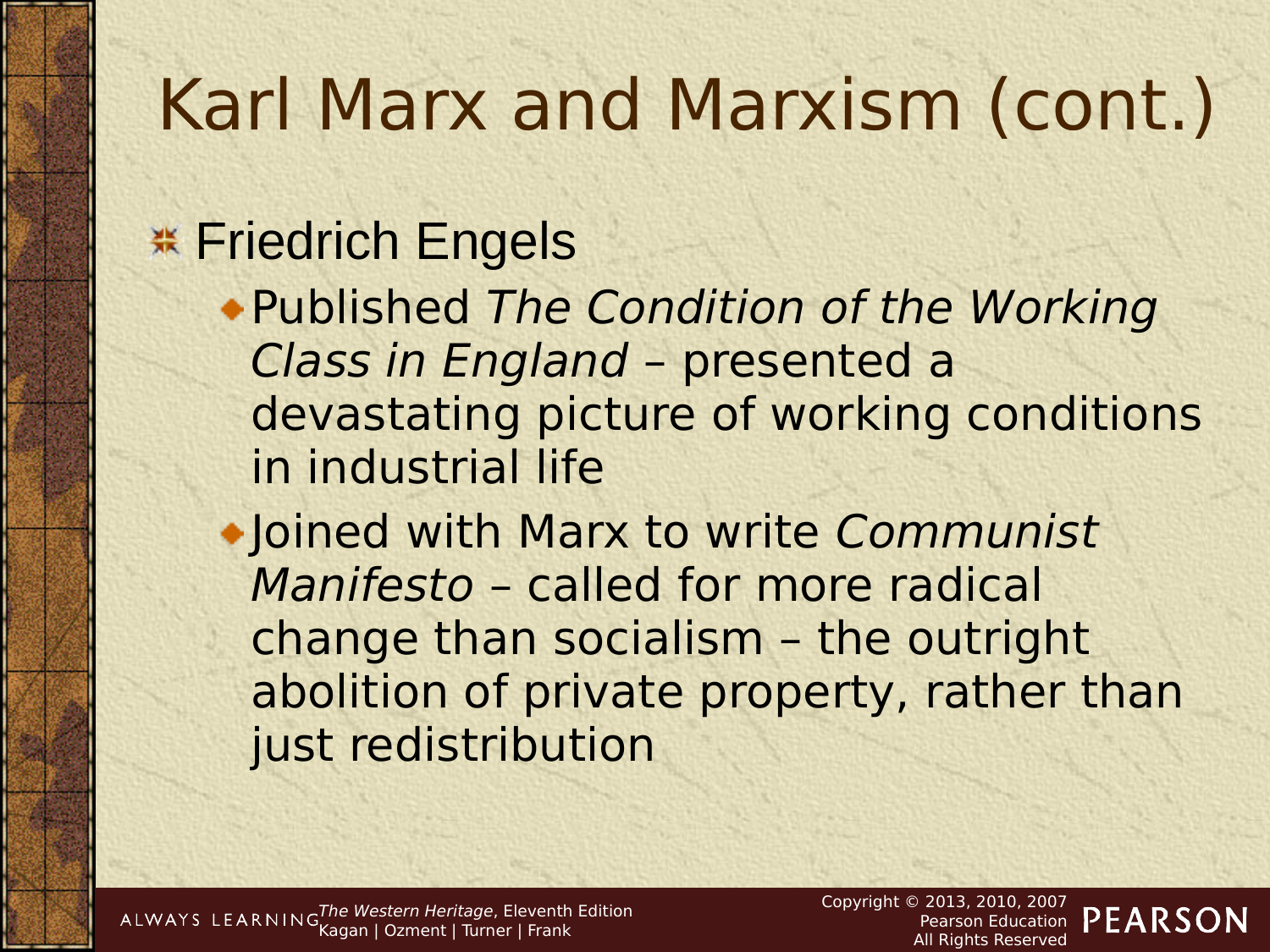

Karl Marx and Marxism (cont.)
Friedrich Engels
Published The Condition of the Working Class in England – presented a devastating picture of working conditions in industrial life
Joined with Marx to write Communist Manifesto – called for more radical change than socialism – the outright abolition of private property, rather than just redistribution